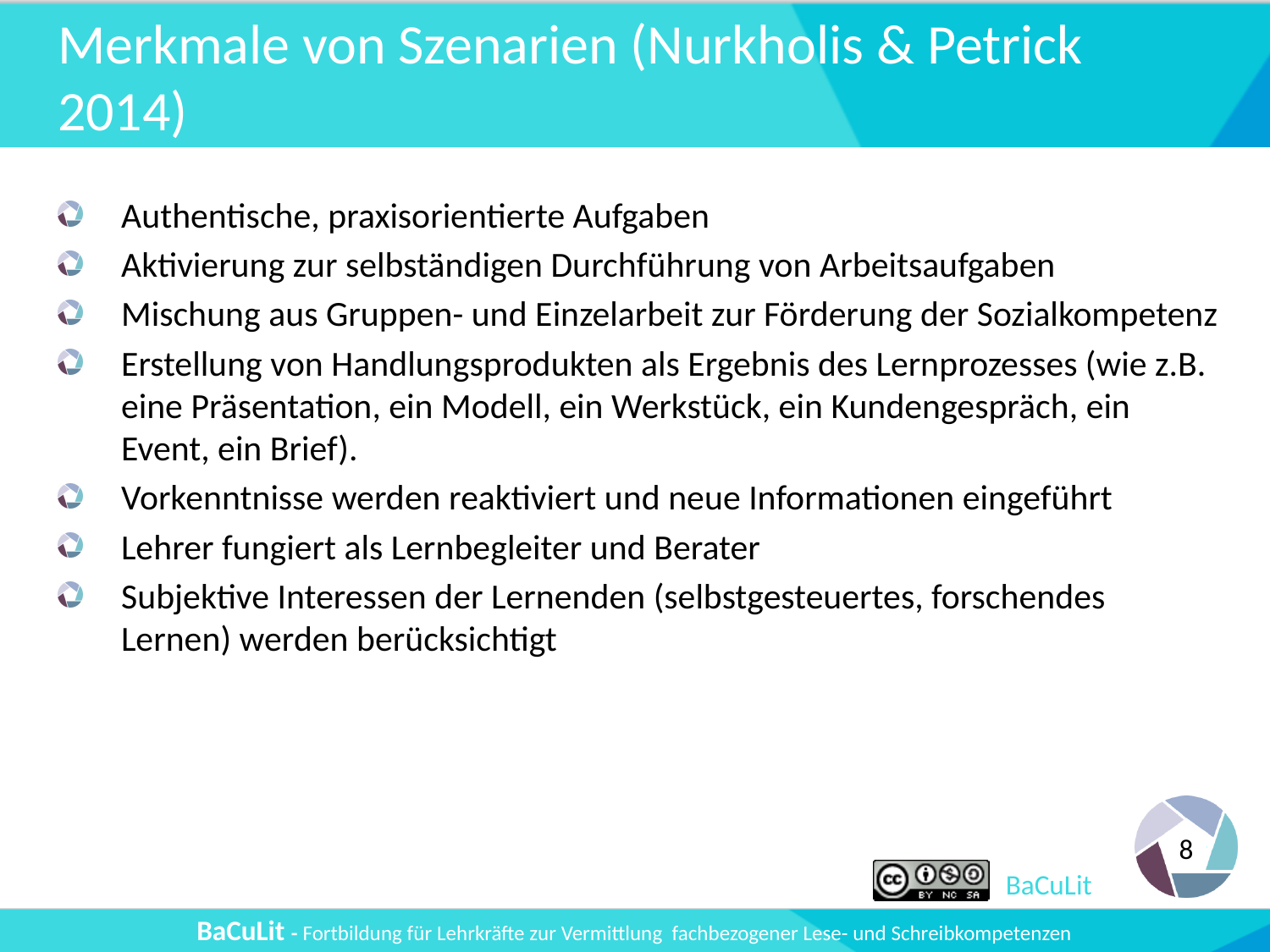

# Merkmale von Szenarien (Nurkholis & Petrick 2014)
Authentische, praxisorientierte Aufgaben
Aktivierung zur selbständigen Durchführung von Arbeitsaufgaben
Mischung aus Gruppen- und Einzelarbeit zur Förderung der Sozialkompetenz
Erstellung von Handlungsprodukten als Ergebnis des Lernprozesses (wie z.B. eine Präsentation, ein Modell, ein Werkstück, ein Kundengespräch, ein Event, ein Brief).
Vorkenntnisse werden reaktiviert und neue Informationen eingeführt
Lehrer fungiert als Lernbegleiter und Berater
Subjektive Interessen der Lernenden (selbstgesteuertes, forschendes Lernen) werden berücksichtigt